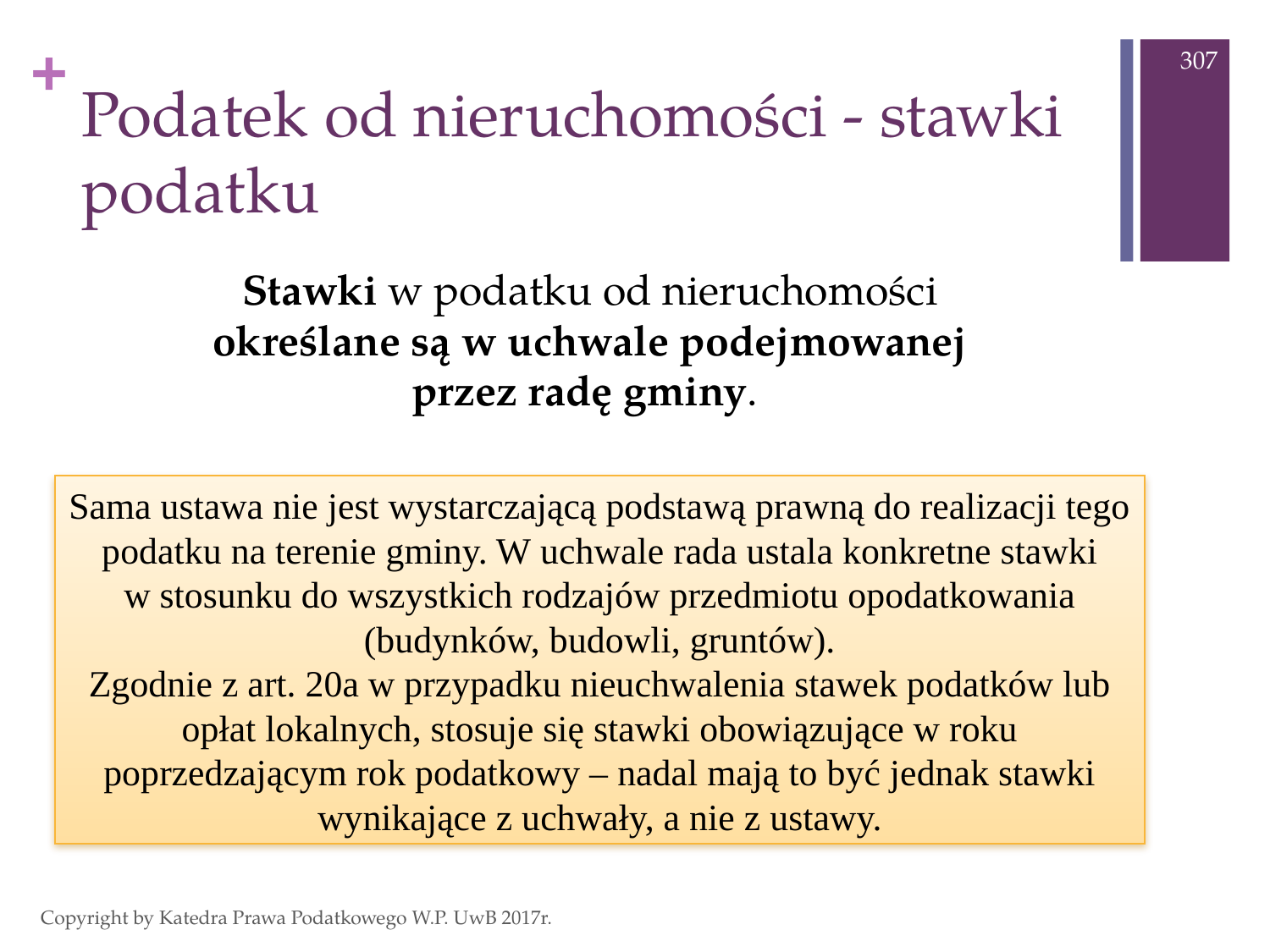

307
# Podatek od nieruchomości - stawki podatku
Stawki w podatku od nieruchomości określane są w uchwale podejmowanej przez radę gminy.
Sama ustawa nie jest wystarczającą podstawą prawną do realizacji tego podatku na terenie gminy. W uchwale rada ustala konkretne stawki w stosunku do wszystkich rodzajów przedmiotu opodatkowania (budynków, budowli, gruntów).
Zgodnie z art. 20a w przypadku nieuchwalenia stawek podatków lub opłat lokalnych, stosuje się stawki obowiązujące w roku poprzedzającym rok podatkowy – nadal mają to być jednak stawki wynikające z uchwały, a nie z ustawy.
Copyright by Katedra Prawa Podatkowego W.P. UwB 2017r.